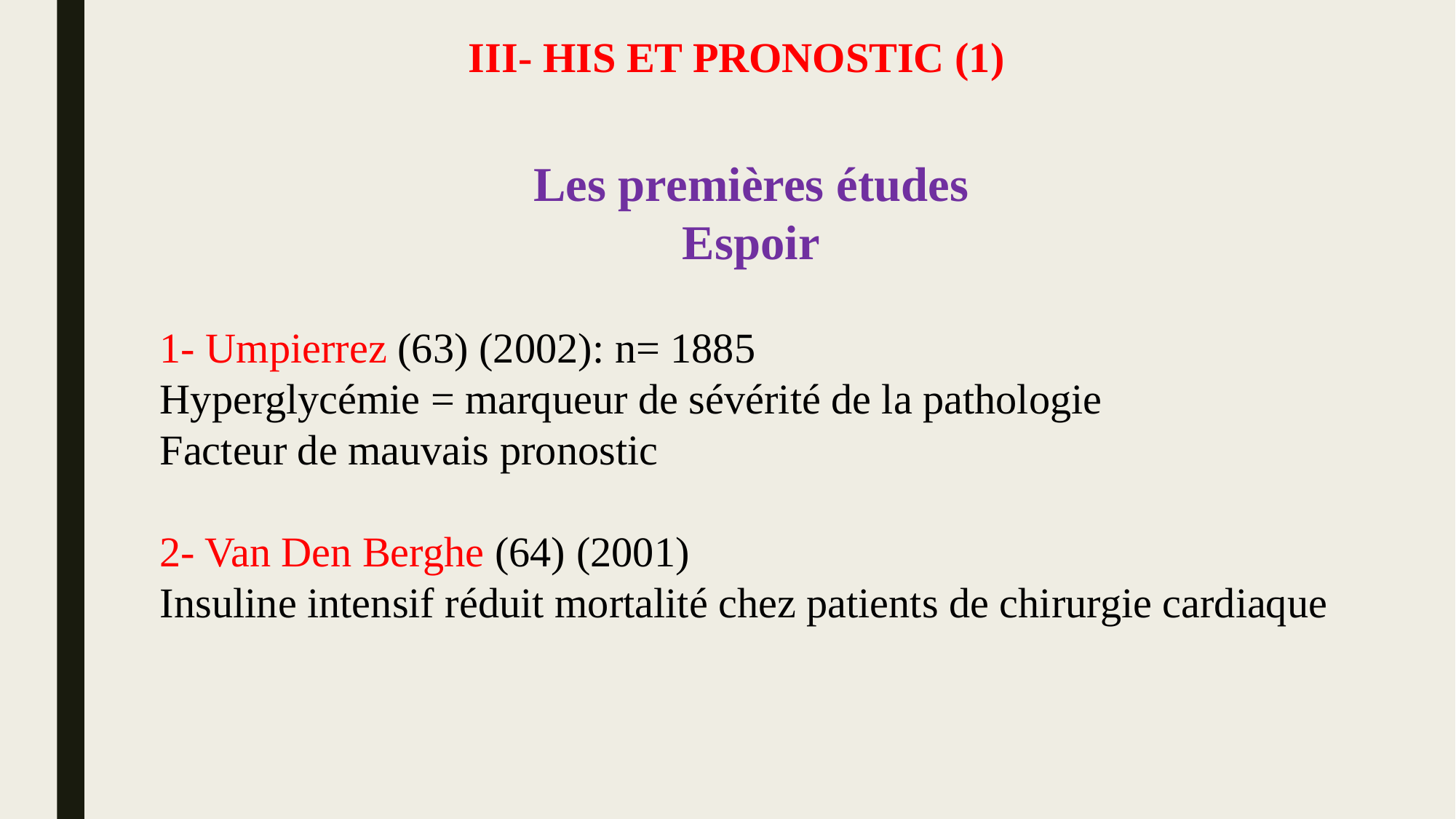

# III- HIS et pronostic (1)
Les premières études
Espoir

1- Umpierrez (63) (2002): n= 1885
Hyperglycémie = marqueur de sévérité de la pathologie
Facteur de mauvais pronostic

2- Van Den Berghe (64) (2001)
Insuline intensif réduit mortalité chez patients de chirurgie cardiaque